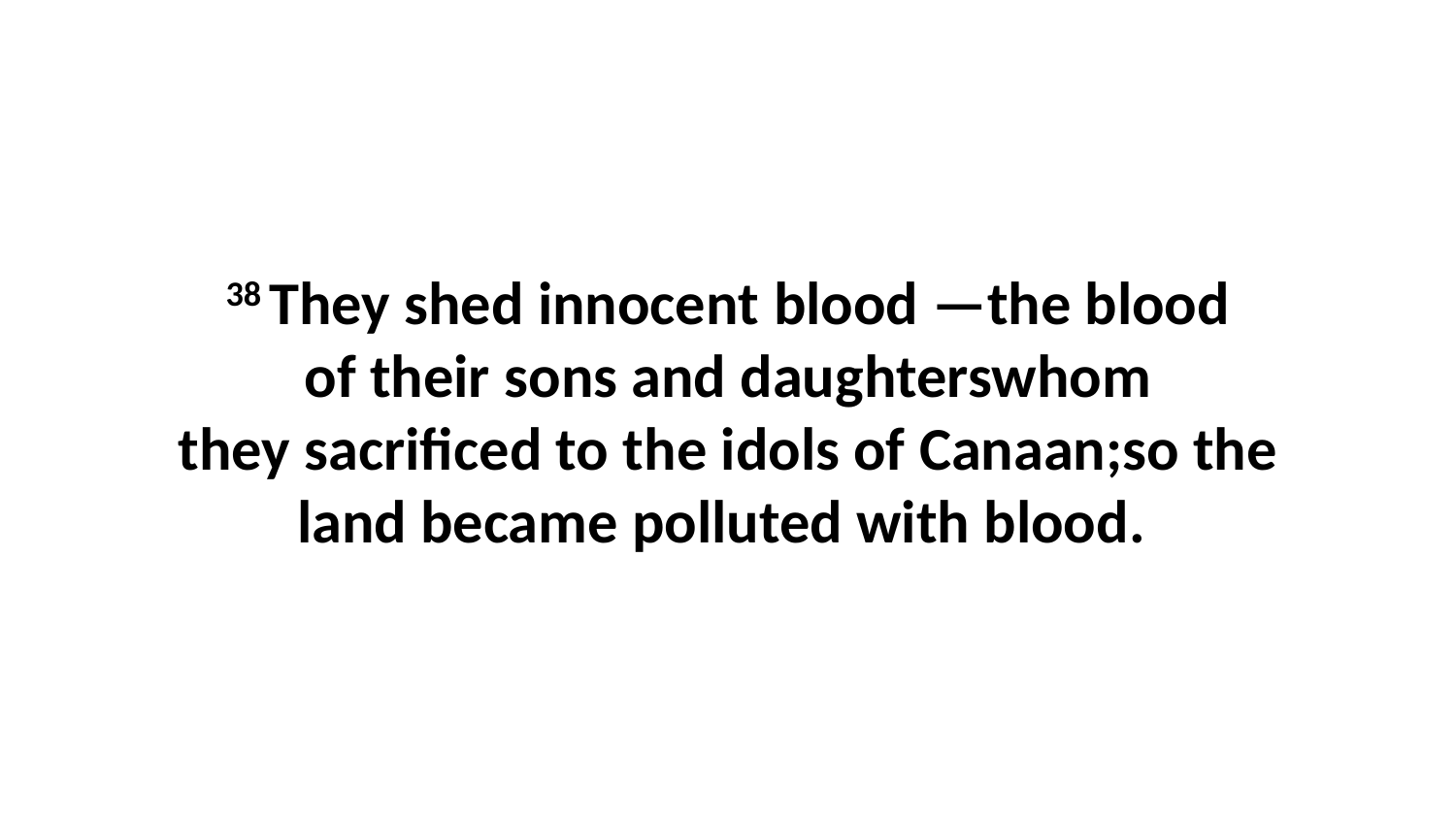

38 They shed innocent blood —the blood of their sons and daughterswhom they sacrificed to the idols of Canaan;so the land became polluted with blood.